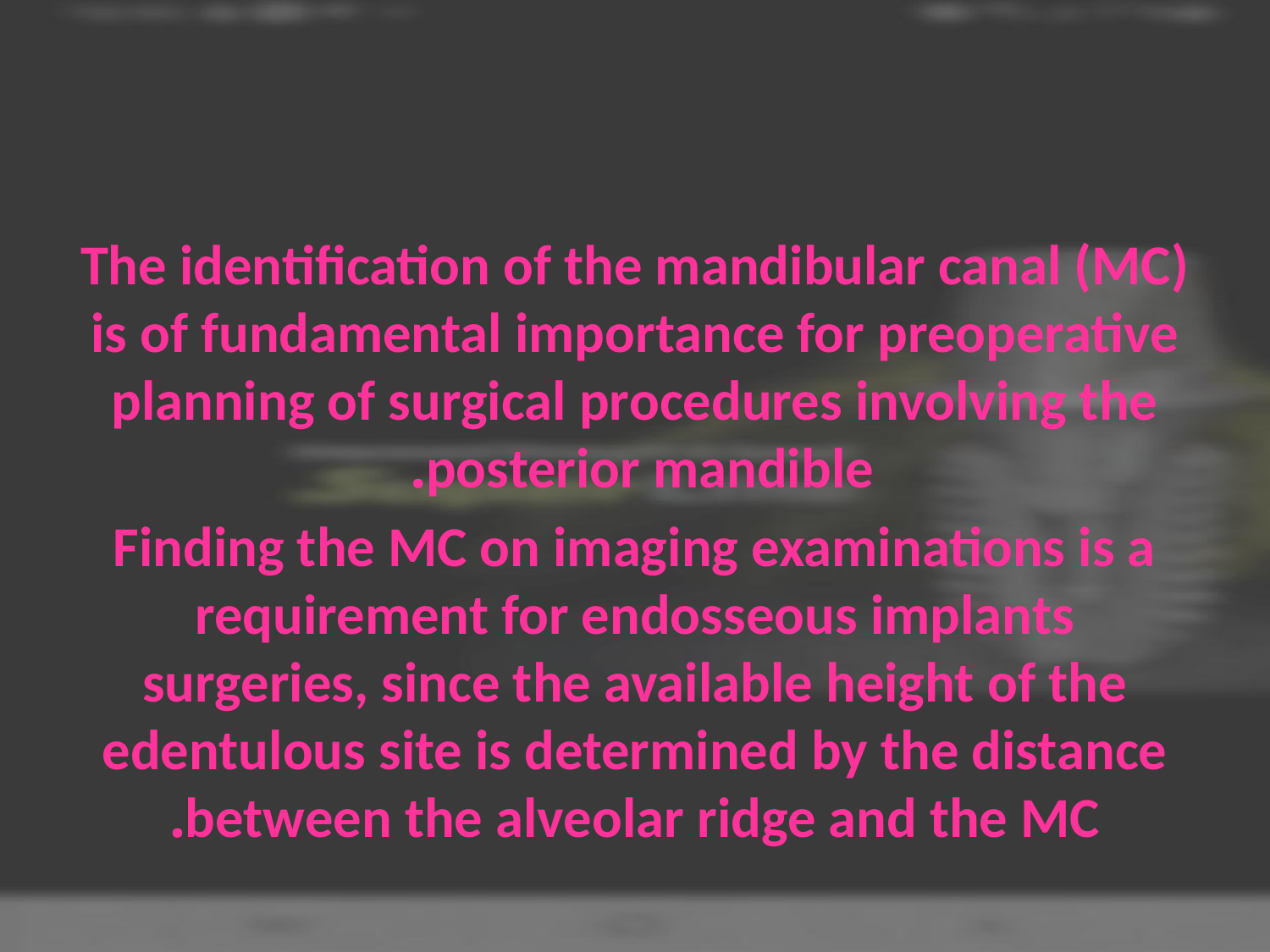

#
The identification of the mandibular canal (MC) is of fundamental importance for preoperative planning of surgical procedures involving the posterior mandible.
Finding the MC on imaging examinations is a requirement for endosseous implants surgeries, since the available height of the edentulous site is determined by the distance between the alveolar ridge and the MC.